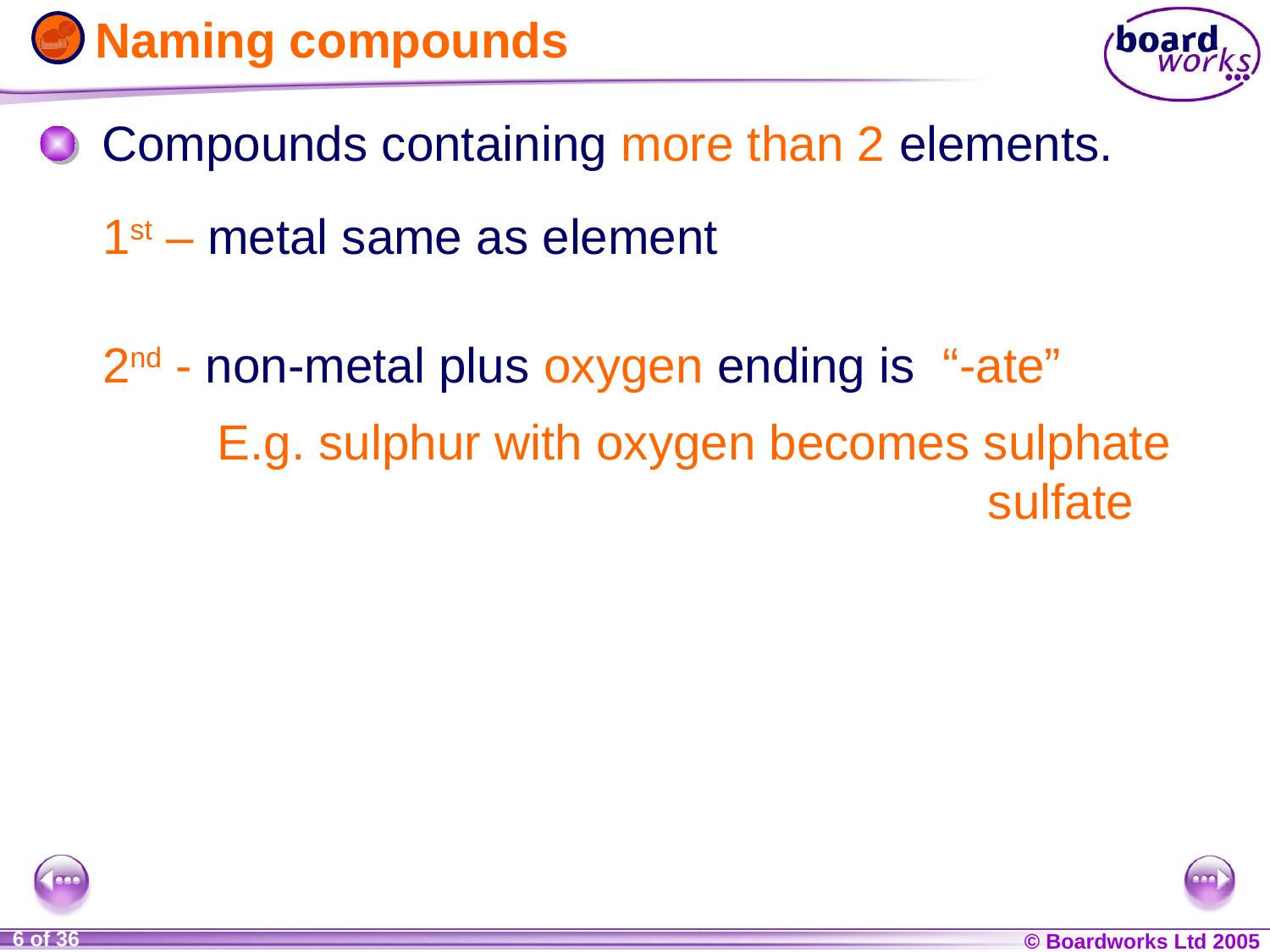

# Naming compounds
Compounds containing more than 2 elements.

1st – metal same as element

2nd - non-metal plus oxygen ending is  “-ate”
E.g. sulphur with oxygen becomes sulphate
                                                        sulfate